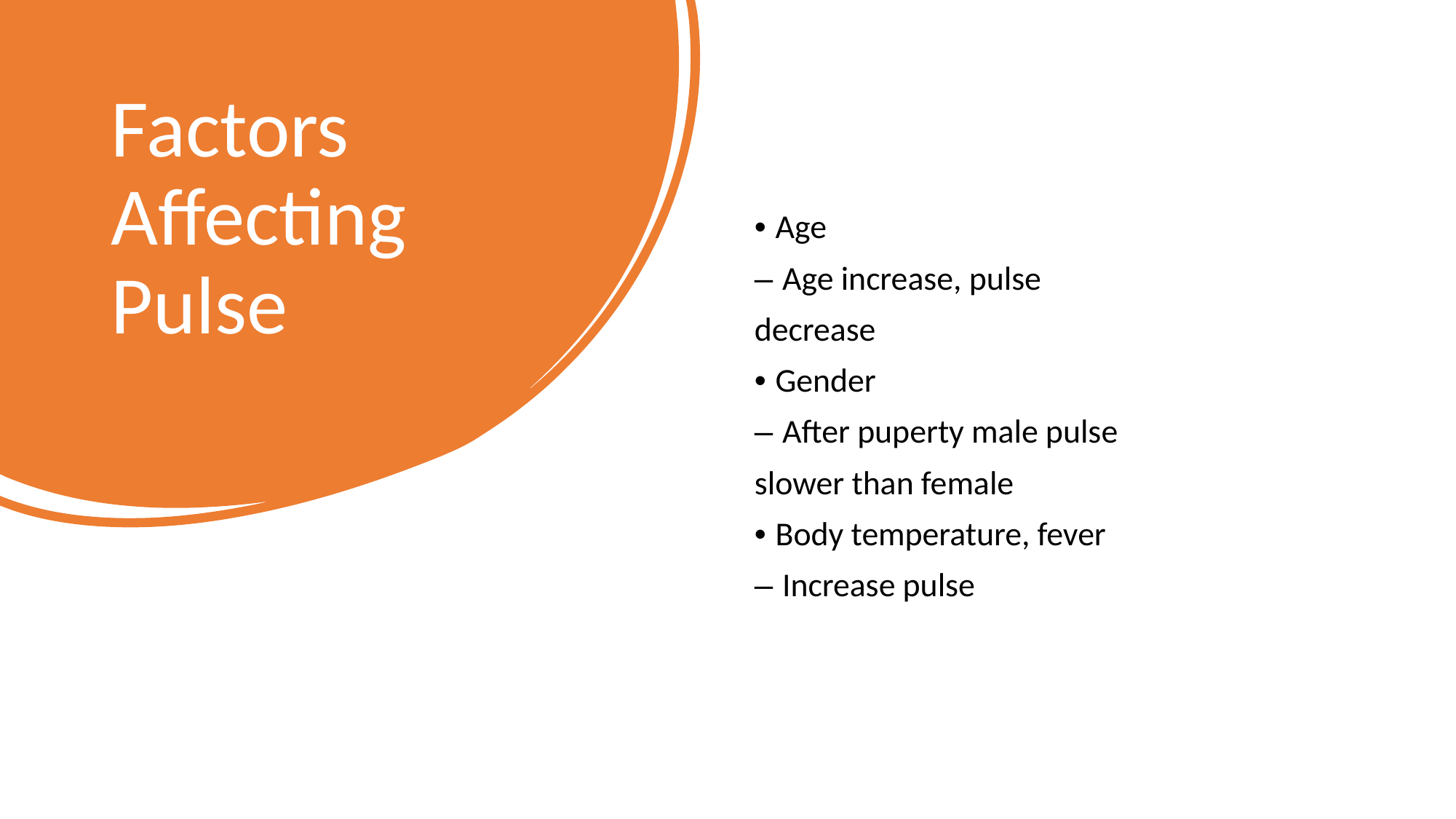

# Factors Affecting Pulse
• Age
– Age increase, pulse
decrease
• Gender
– After puperty male pulse
slower than female
• Body temperature, fever
– Increase pulse